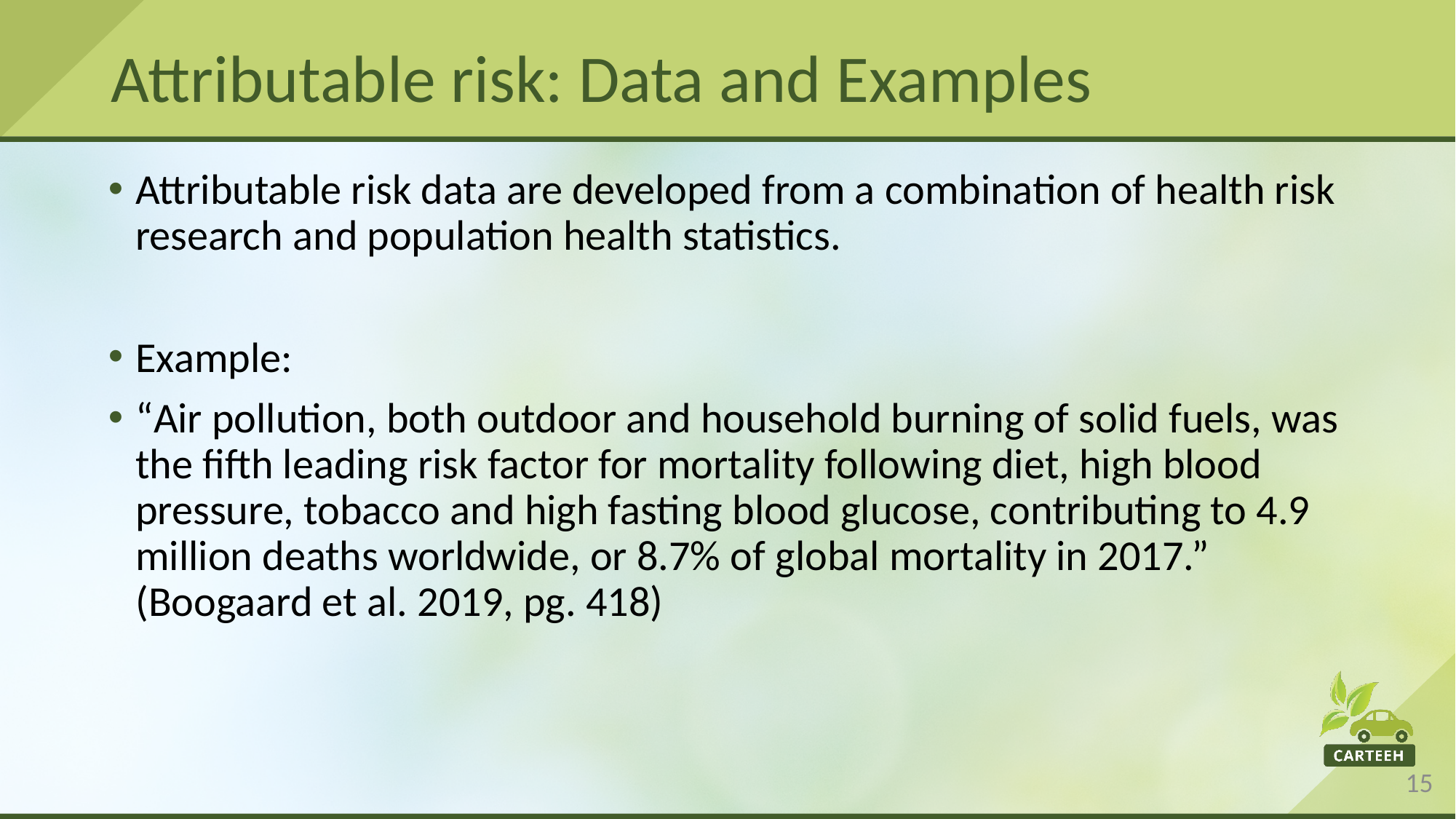

# Attributable risk: Data and Examples
Attributable risk data are developed from a combination of health risk research and population health statistics.

Example:
“Air pollution, both outdoor and household burning of solid fuels, was the ﬁfth leading risk factor for mortality following diet, high blood pressure, tobacco and high fasting blood glucose, contributing to 4.9 million deaths worldwide, or 8.7% of global mortality in 2017.” (Boogaard et al. 2019, pg. 418)